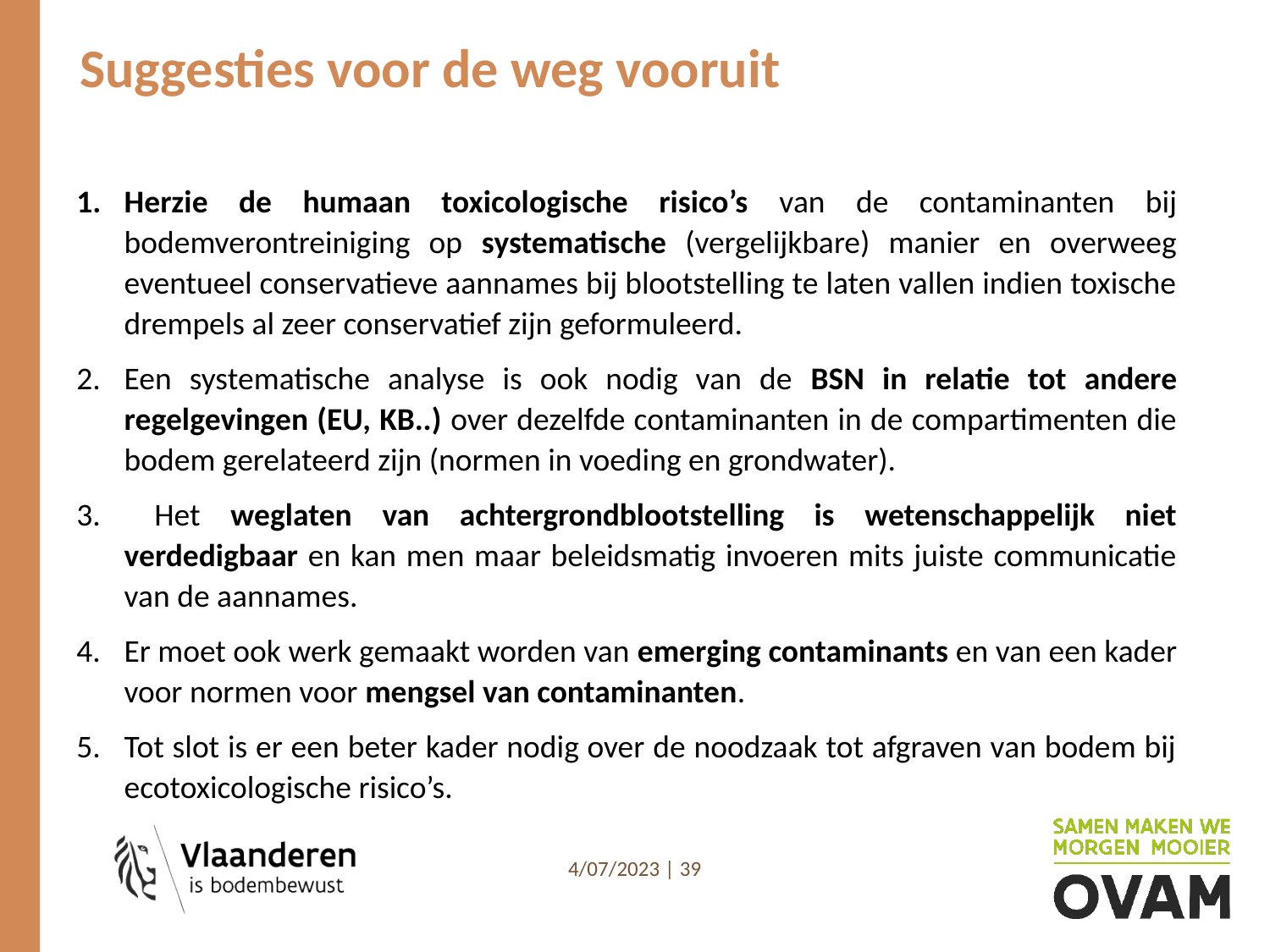

# Suggesties voor de weg vooruit

Herzie de humaan toxicologische risico’s van de contaminanten bij bodemverontreiniging op systematische (vergelijkbare) manier en overweeg eventueel conservatieve aannames bij blootstelling te laten vallen indien toxische drempels al zeer conservatief zijn geformuleerd.
Een systematische analyse is ook nodig van de BSN in relatie tot andere regelgevingen (EU, KB..) over dezelfde contaminanten in de compartimenten die bodem gerelateerd zijn (normen in voeding en grondwater).
 Het weglaten van achtergrondblootstelling is wetenschappelijk niet verdedigbaar en kan men maar beleidsmatig invoeren mits juiste communicatie van de aannames.
Er moet ook werk gemaakt worden van emerging contaminants en van een kader voor normen voor mengsel van contaminanten.
Tot slot is er een beter kader nodig over de noodzaak tot afgraven van bodem bij ecotoxicologische risico’s.
4/07/2023 | 39